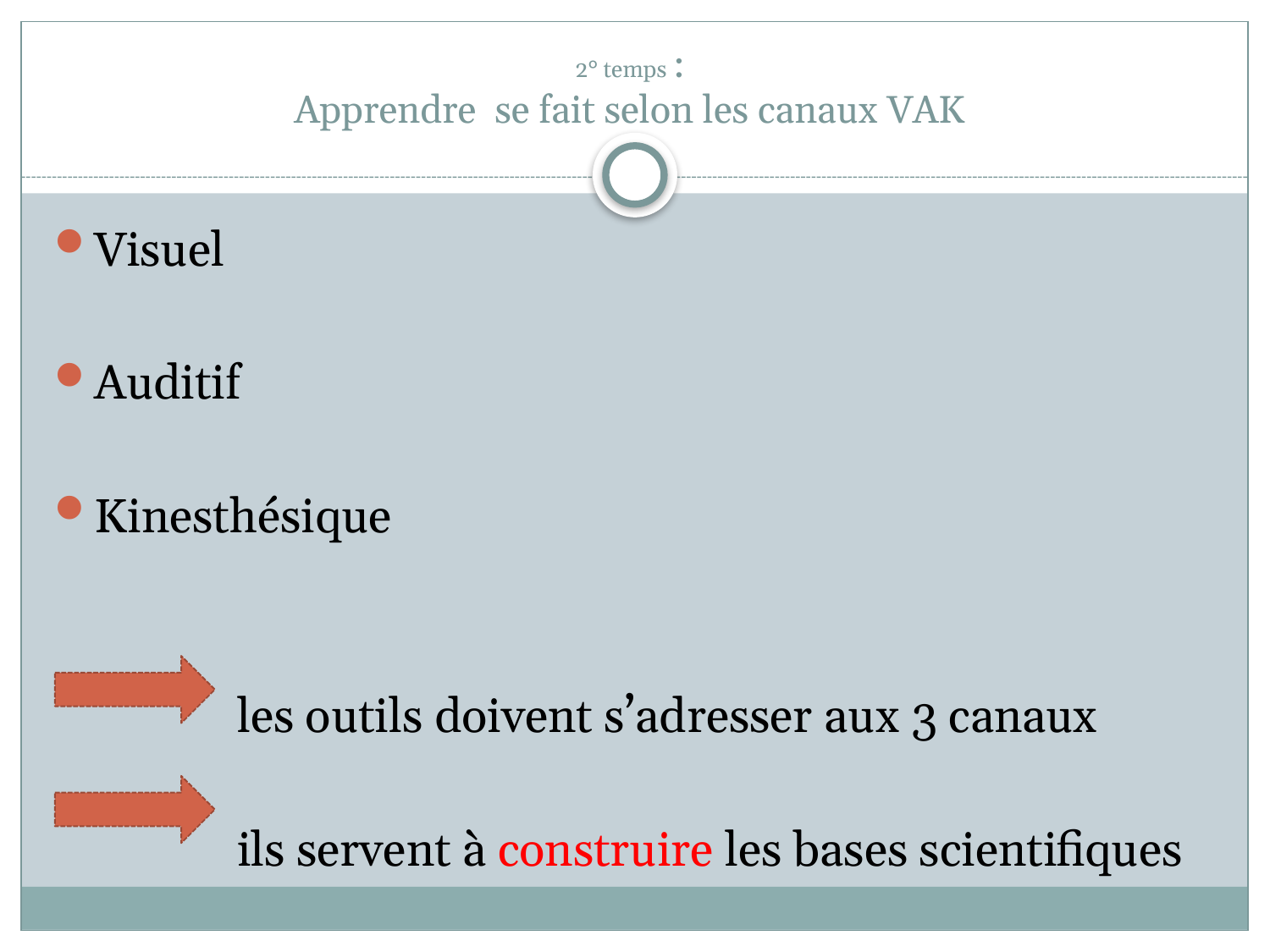

# 2° temps : Apprendre  se fait selon les canaux VAK
Visuel

Auditif

Kinesthésique

                les outils doivent s’adresser aux 3 canaux

                ils servent à construire les bases scientifiques